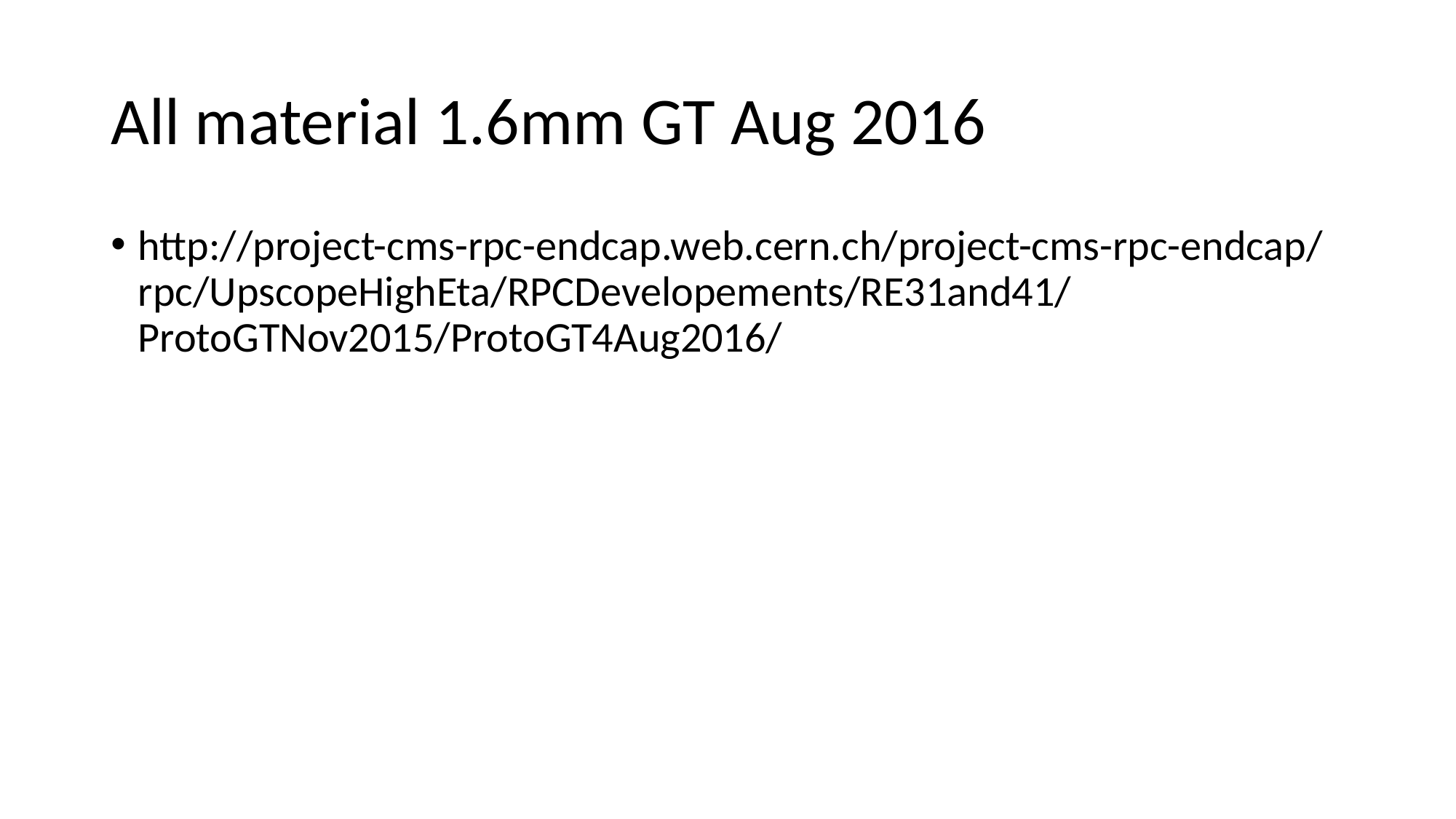

# All material 1.6mm GT Aug 2016
http://project-cms-rpc-endcap.web.cern.ch/project-cms-rpc-endcap/rpc/UpscopeHighEta/RPCDevelopements/RE31and41/ProtoGTNov2015/ProtoGT4Aug2016/